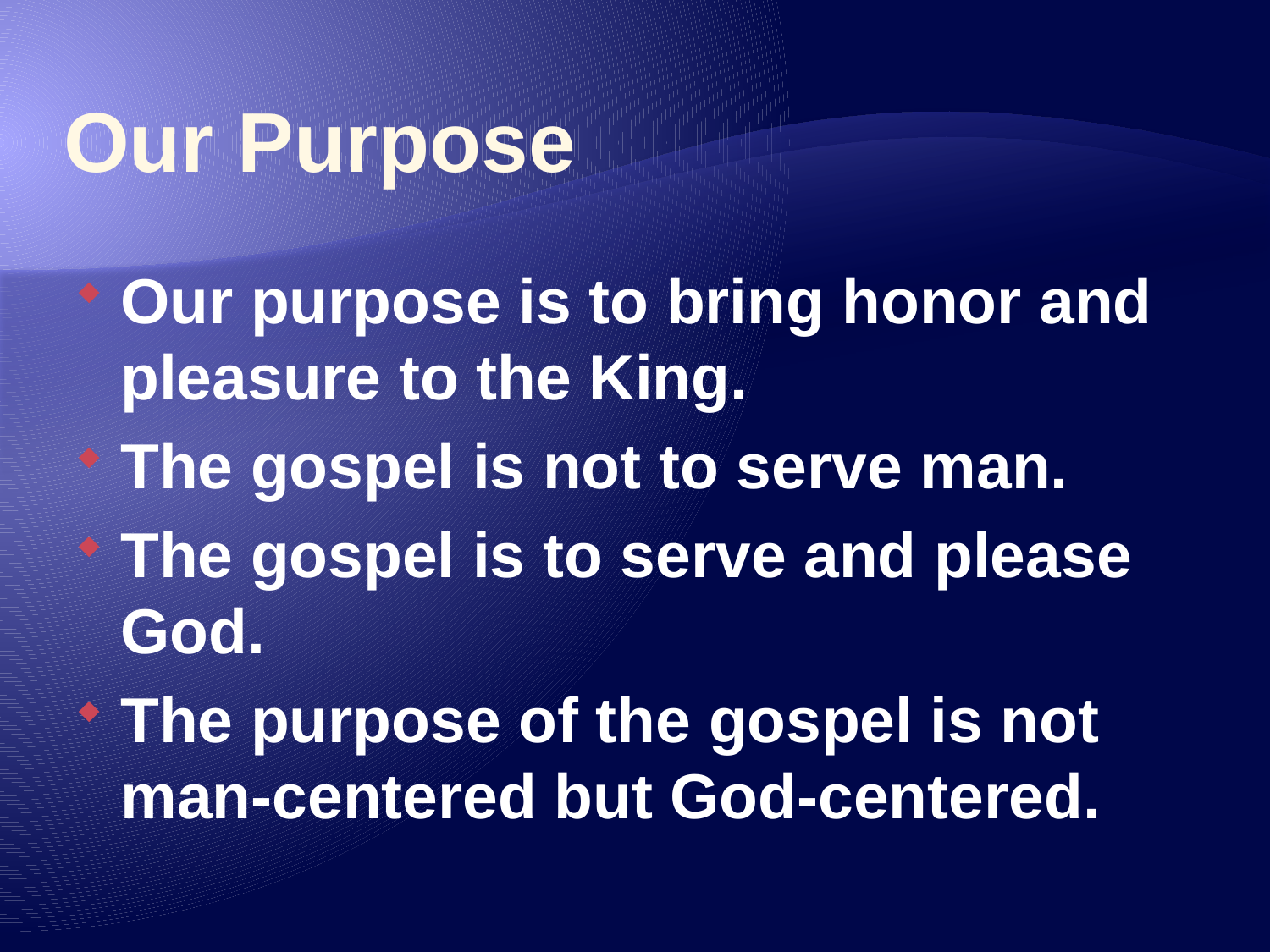

# Our Purpose
Our purpose is to bring honor and pleasure to the King.
The gospel is not to serve man.
The gospel is to serve and please God.
The purpose of the gospel is not man-centered but God-centered.